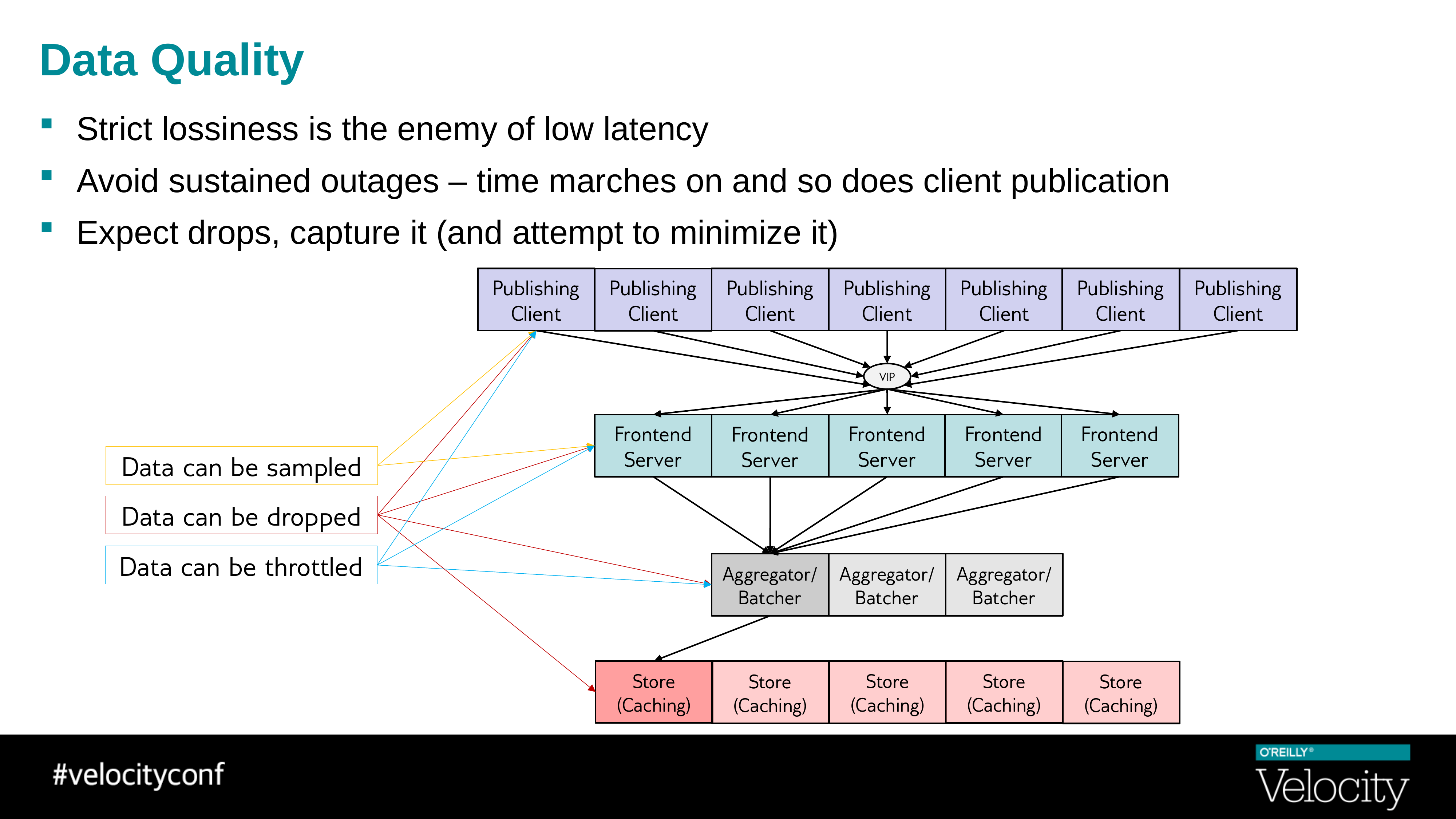

# Data Quality
Strict lossiness is the enemy of low latency
Avoid sustained outages – time marches on and so does client publication
Expect drops, capture it (and attempt to minimize it)
Publishing Client
Publishing Client
Publishing Client
Publishing Client
Publishing Client
Publishing Client
Publishing Client
VIP
Frontend
Server
Frontend
Server
Frontend
Server
Frontend
Server
Frontend
Server
Aggregator/Batcher
Aggregator/Batcher
Aggregator/Batcher
Store (Caching)
Store (Caching)
Store (Caching)
Store (Caching)
Store (Caching)
Data can be sampled
Data can be dropped
Data can be throttled